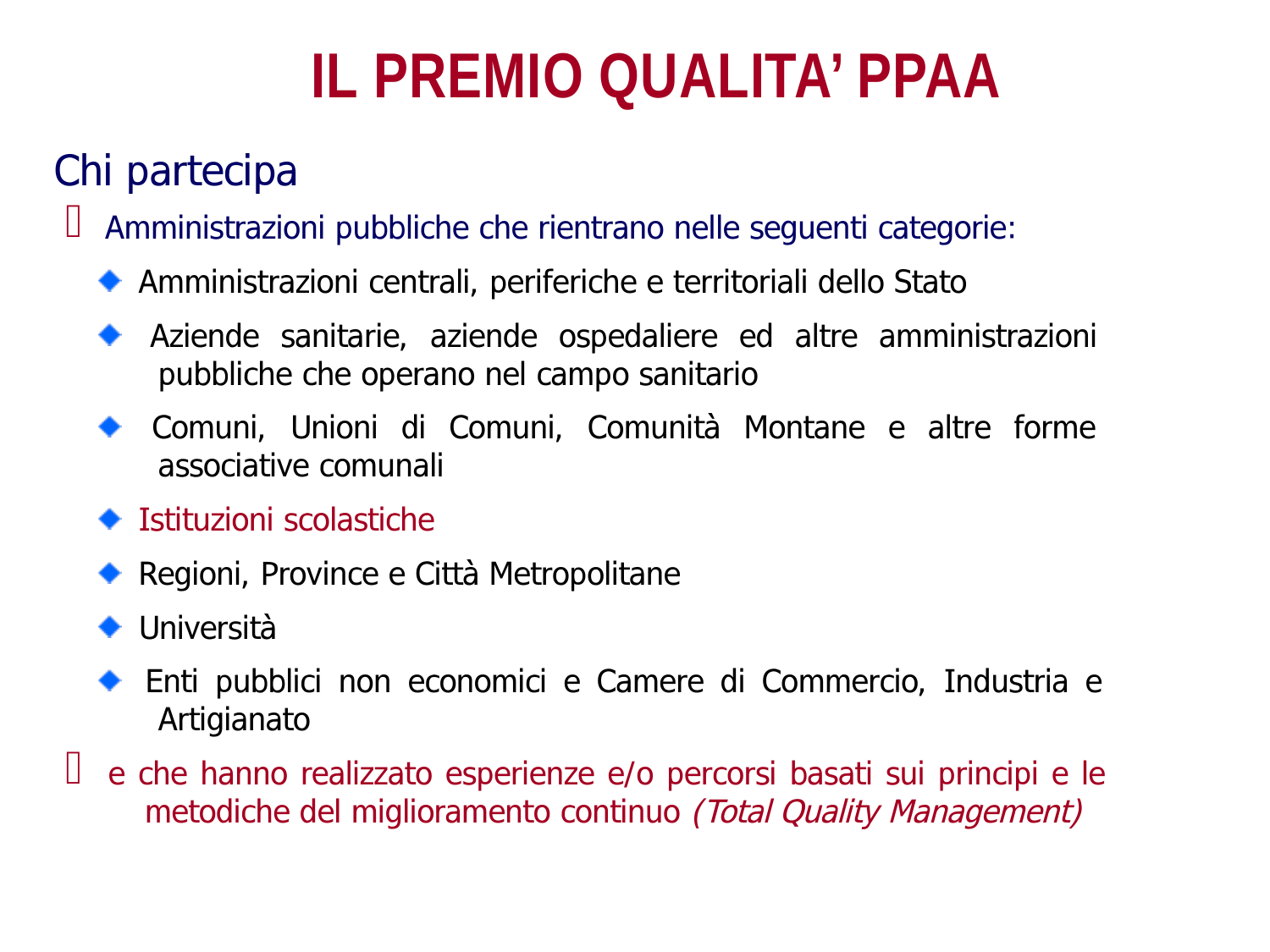

IL PREMIO QUALITA’ PPAA
Chi partecipa
 Amministrazioni pubbliche che rientrano nelle seguenti categorie:
 Amministrazioni centrali, periferiche e territoriali dello Stato
 Aziende sanitarie, aziende ospedaliere ed altre amministrazioni
   pubbliche che operano nel campo sanitario
 Comuni, Unioni di Comuni, Comunità Montane e altre forme
   associative comunali
 Istituzioni scolastiche
 Regioni, Province e Città Metropolitane
 Università
 Enti pubblici non economici e Camere di Commercio, Industria e
   Artigianato
 e che hanno realizzato esperienze e/o percorsi basati sui principi e le
     metodiche del miglioramento continuo (Total Quality Management)